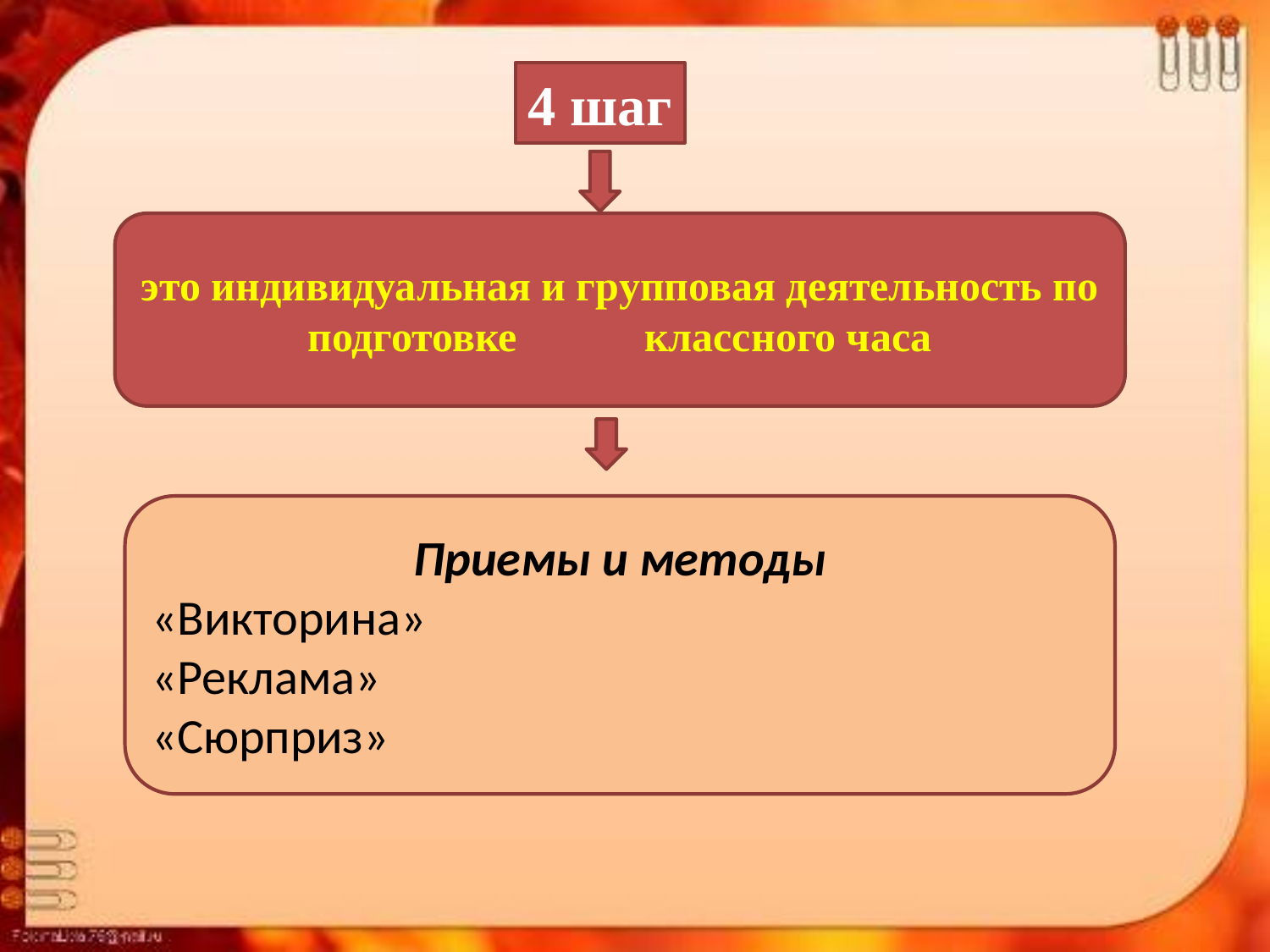

4 шаг

это индивидуальная и групповая деятельность по подготовке            классного часа

Приемы и методы
«Викторина»
«Реклама»
«Сюрприз»